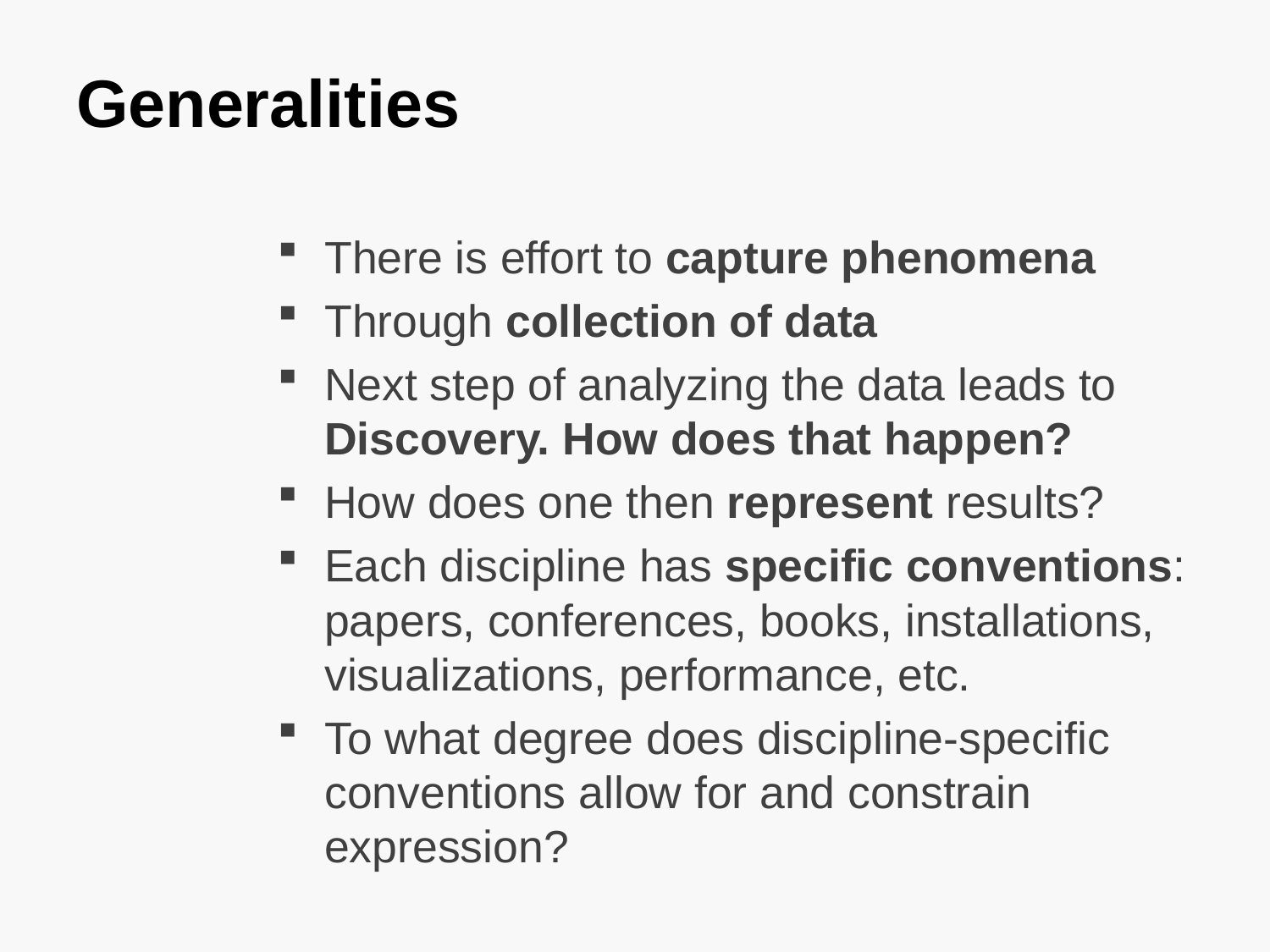

# Generalities
There is effort to capture phenomena
Through collection of data
Next step of analyzing the data leads to Discovery. How does that happen?
How does one then represent results?
Each discipline has specific conventions: papers, conferences, books, installations, visualizations, performance, etc.
To what degree does discipline-specific conventions allow for and constrain expression?